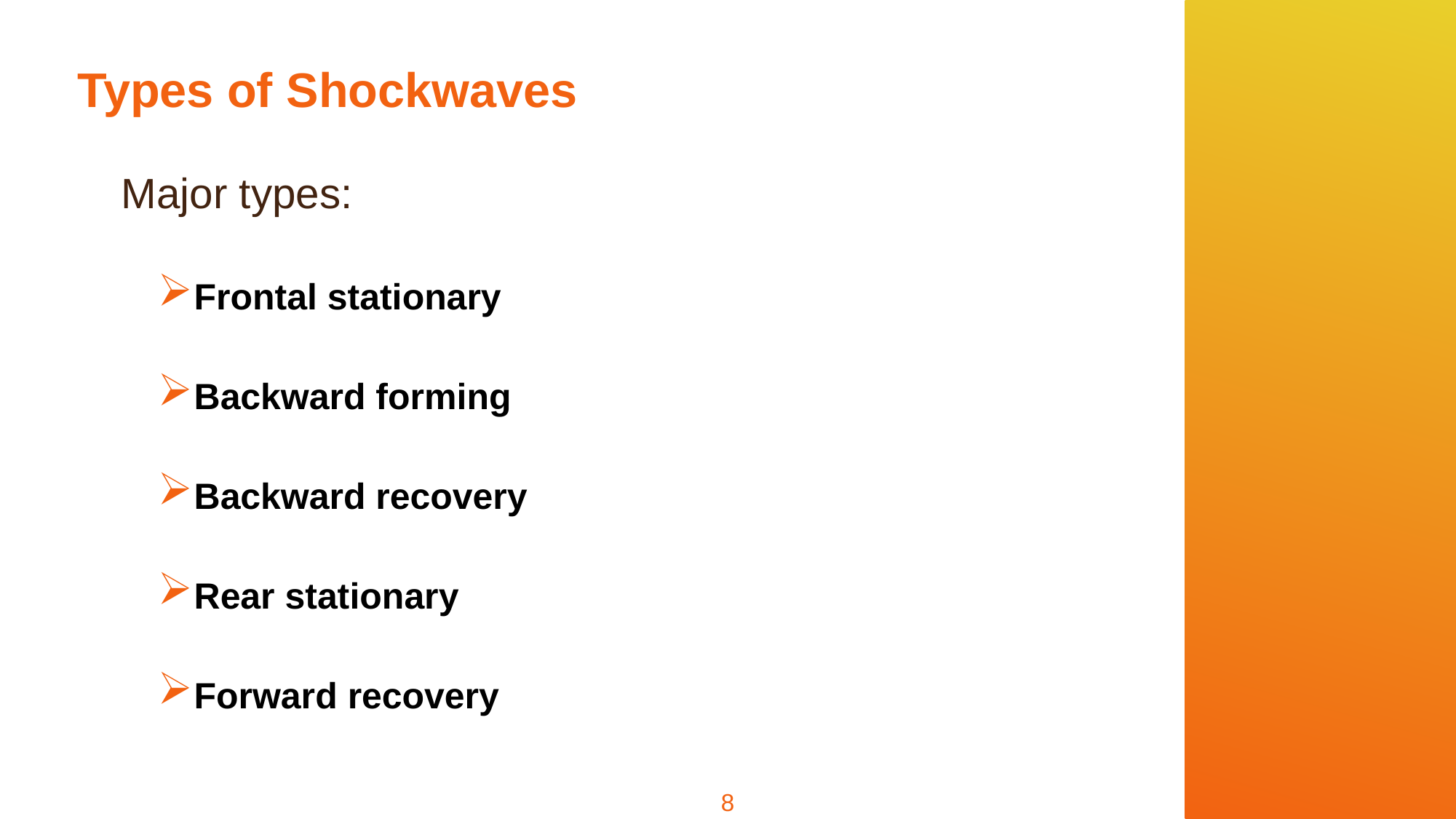

# Types of Shockwaves
Major types:
Frontal stationary
Backward forming
Backward recovery
Rear stationary
Forward recovery